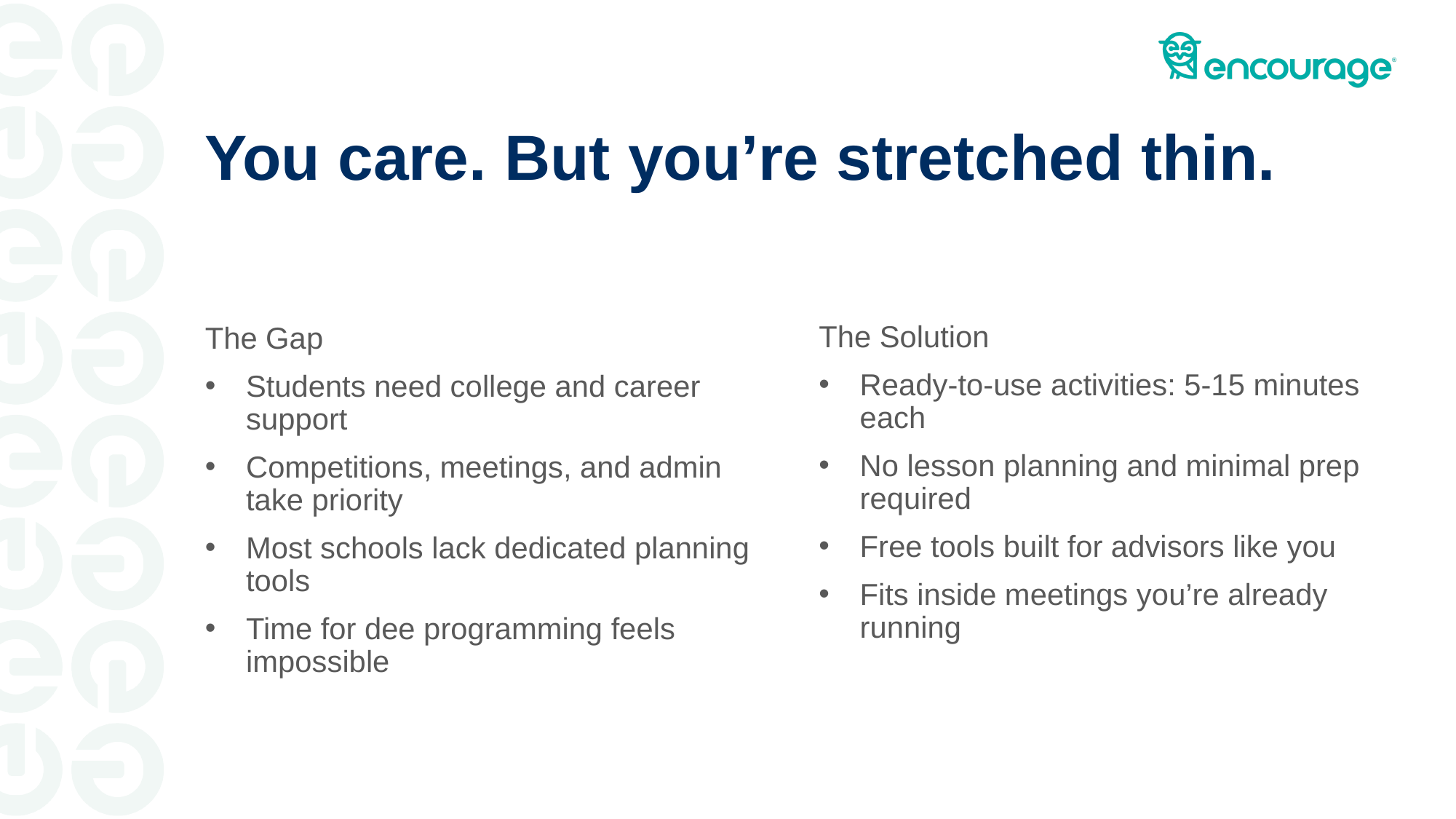

# You care. But you’re stretched thin.
The Solution
Ready-to-use activities: 5-15 minutes each
No lesson planning and minimal prep required
Free tools built for advisors like you
Fits inside meetings you’re already running
The Gap
Students need college and career support
Competitions, meetings, and admin take priority
Most schools lack dedicated planning tools
Time for dee programming feels impossible